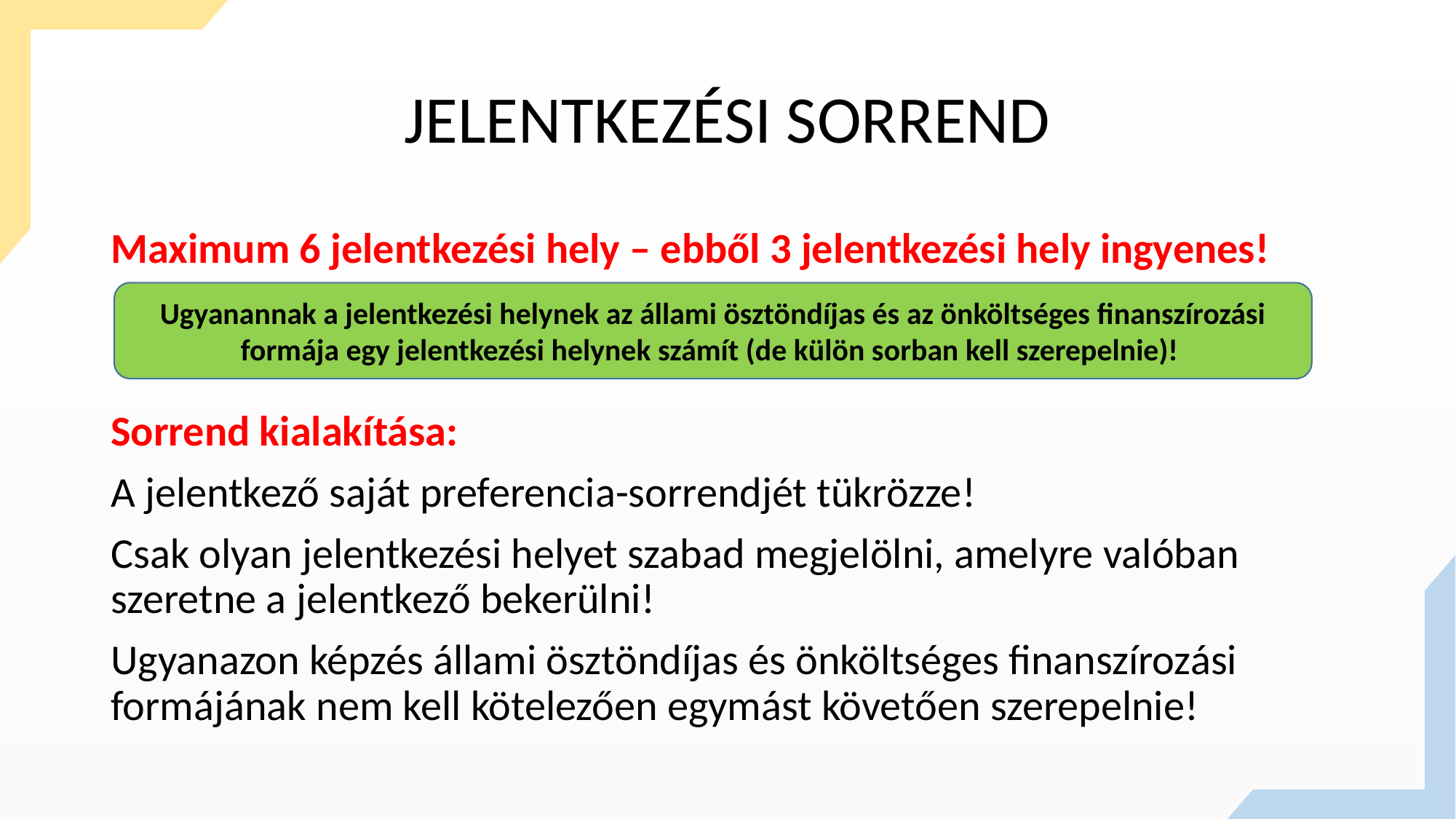

# JELENTKEZÉSI SORREND
Maximum 6 jelentkezési hely – ebből 3 jelentkezési hely ingyenes!

Sorrend kialakítása:
A jelentkező saját preferencia-sorrendjét tükrözze!
Csak olyan jelentkezési helyet szabad megjelölni, amelyre valóban szeretne a jelentkező bekerülni!
Ugyanazon képzés állami ösztöndíjas és önköltséges finanszírozási formájának nem kell kötelezően egymást követően szerepelnie!

Ugyanannak a jelentkezési helynek az állami ösztöndíjas és az önköltséges finanszírozási formája egy jelentkezési helynek számít (de külön sorban kell szerepelnie)!